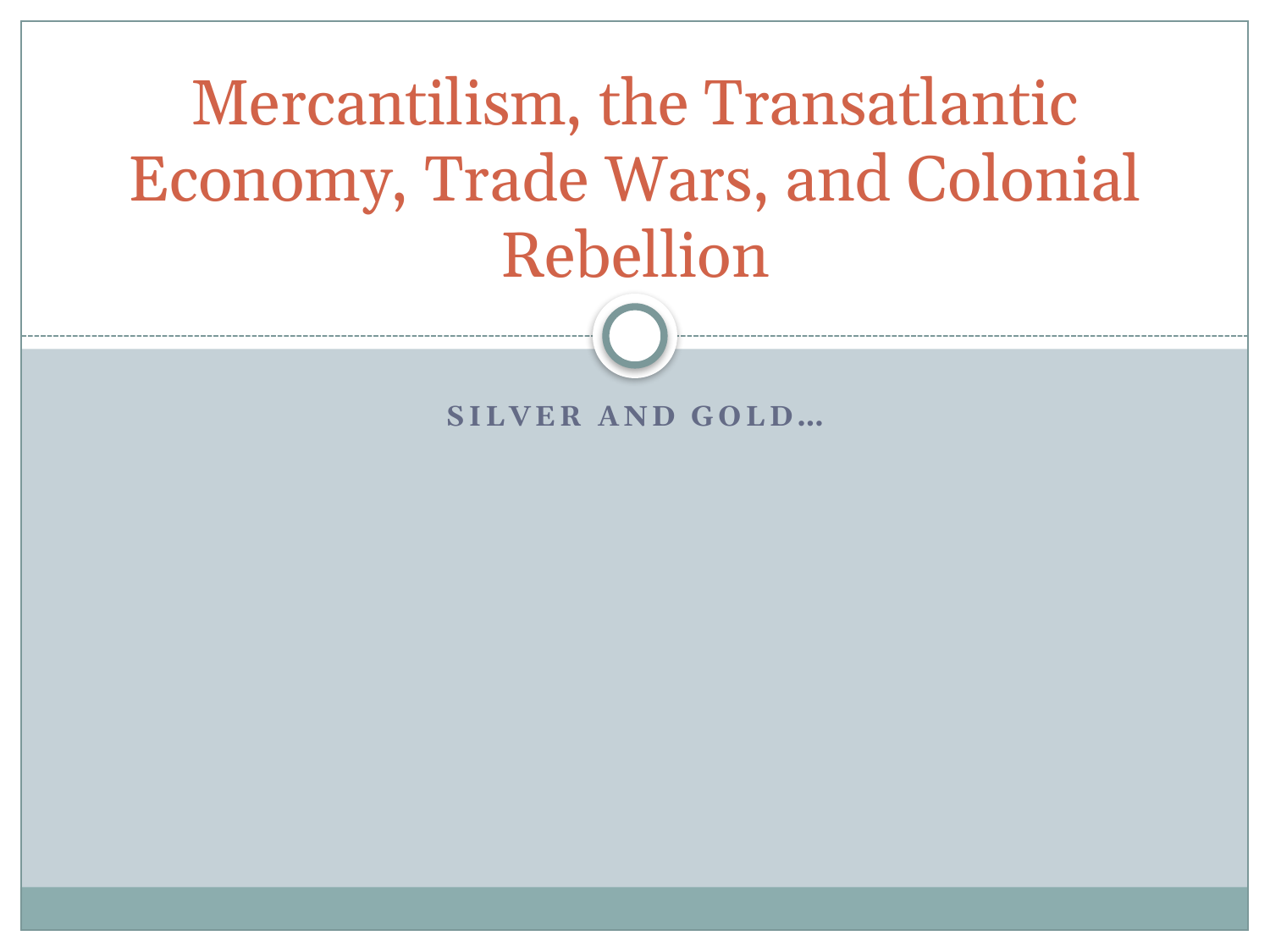

# Mercantilism, the Transatlantic Economy, Trade Wars, and Colonial Rebellion
Silver and Gold…